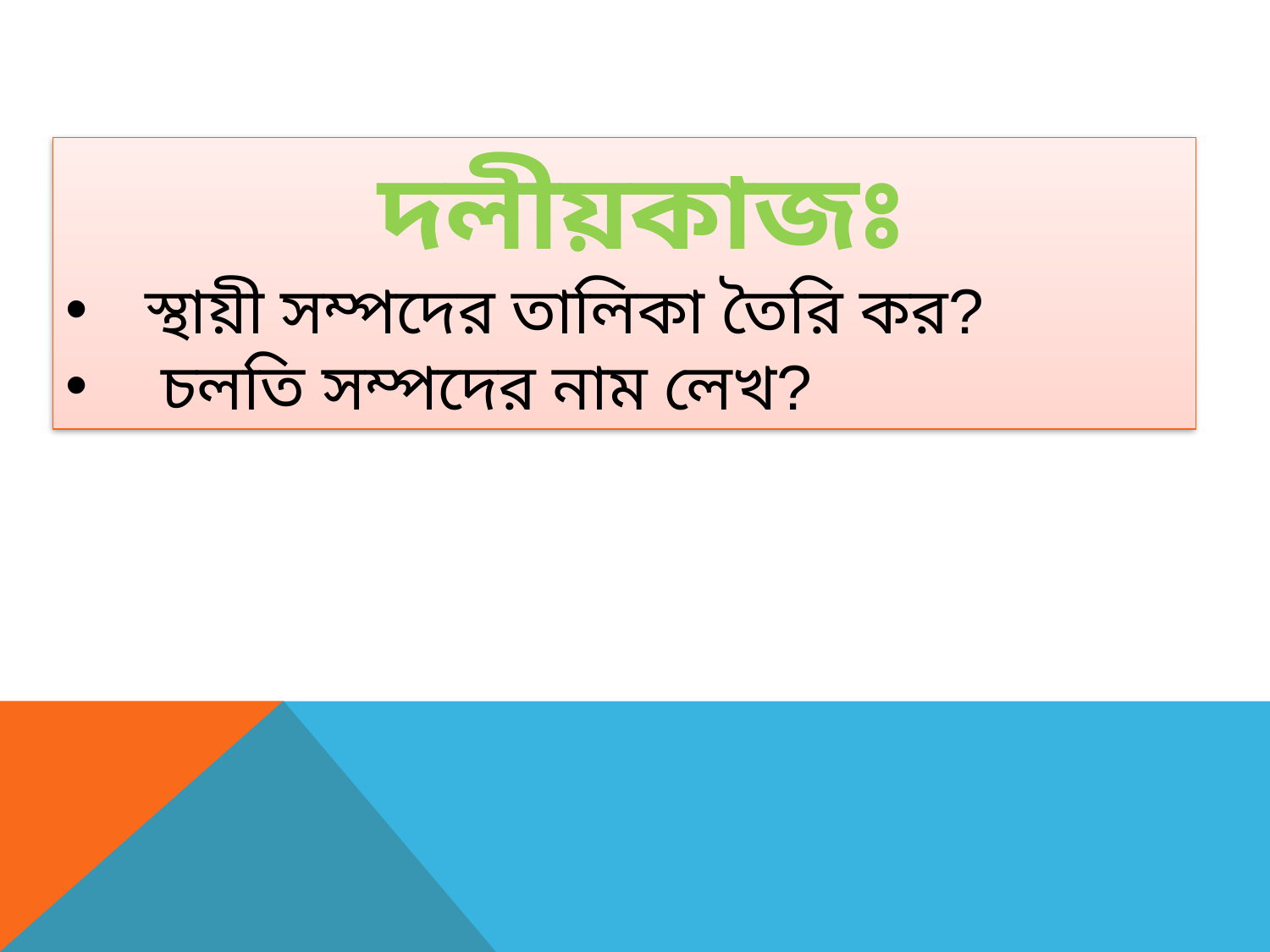

দলীয়কাজঃ
স্থায়ী সম্পদের তালিকা তৈরি কর?
 চলতি সম্পদের নাম লেখ?